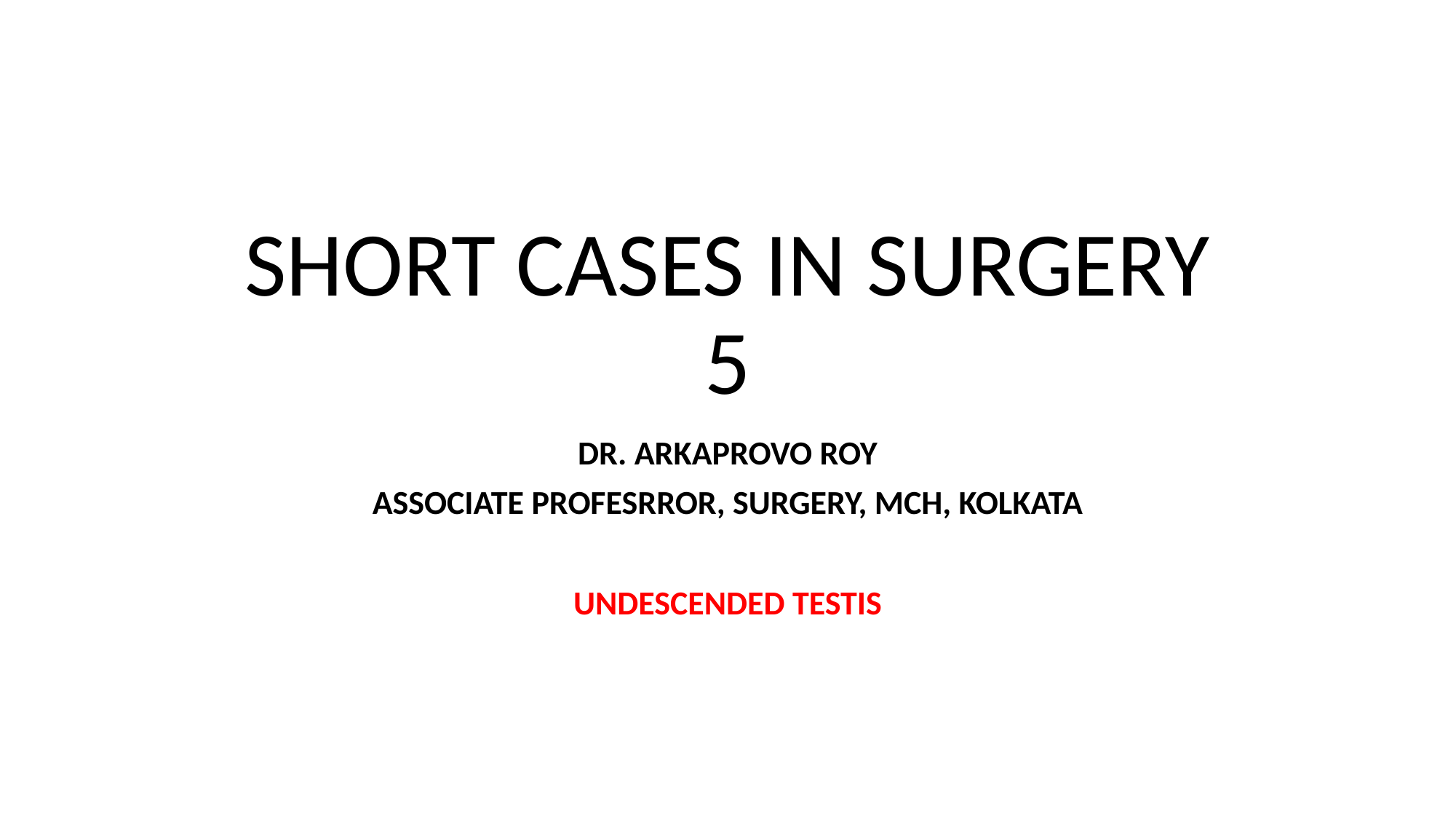

# SHORT CASES IN SURGERY 5
DR. ARKAPROVO ROY
ASSOCIATE PROFESRROR, SURGERY, MCH, KOLKATA

UNDESCENDED TESTIS